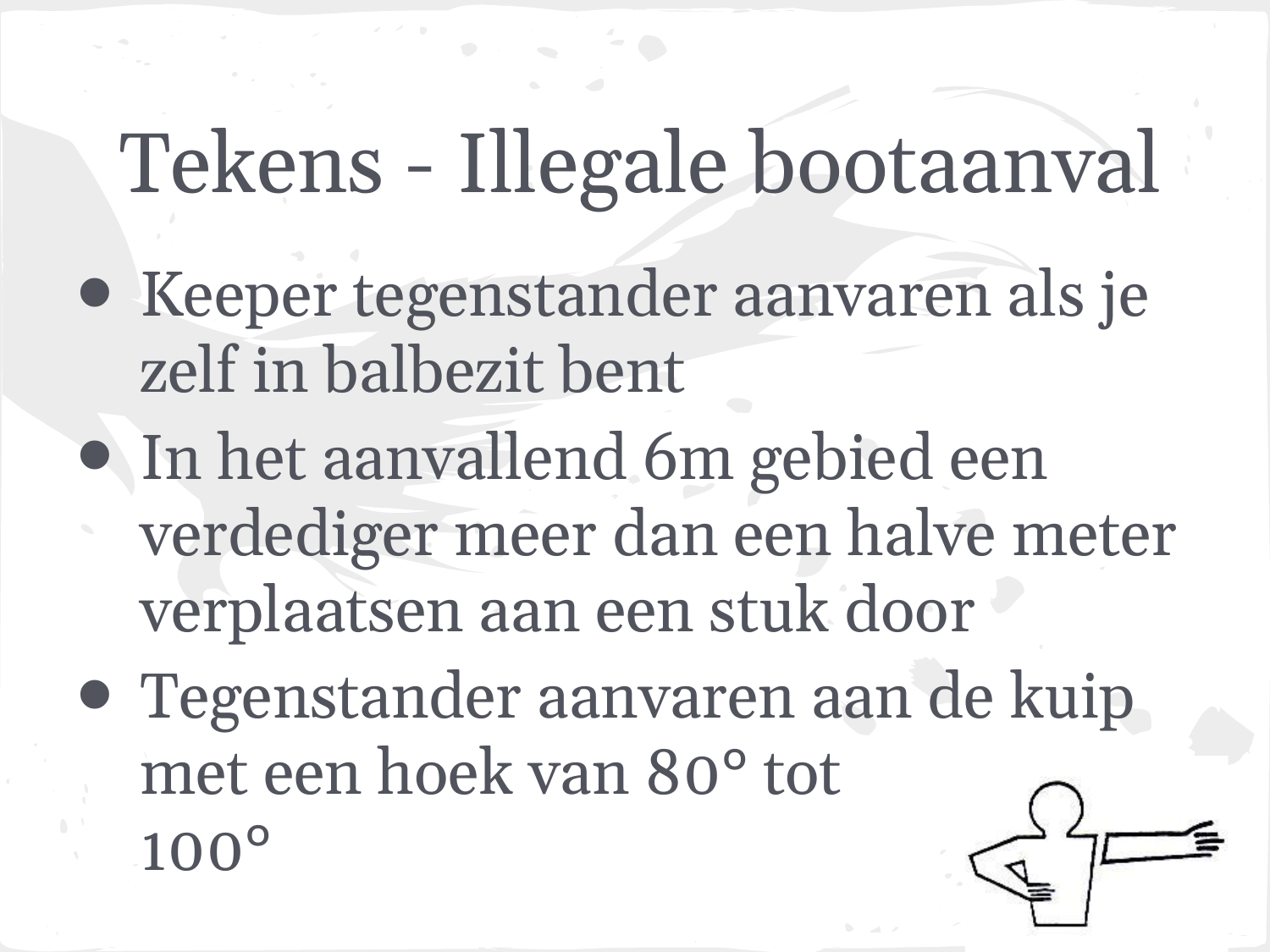

# Tekens - Illegale bootaanval
Keeper tegenstander aanvaren als je zelf in balbezit bent
In het aanvallend 6m gebied een verdediger meer dan een halve meter verplaatsen aan een stuk door
Tegenstander aanvaren aan de kuip met een hoek van 80° tot
100°